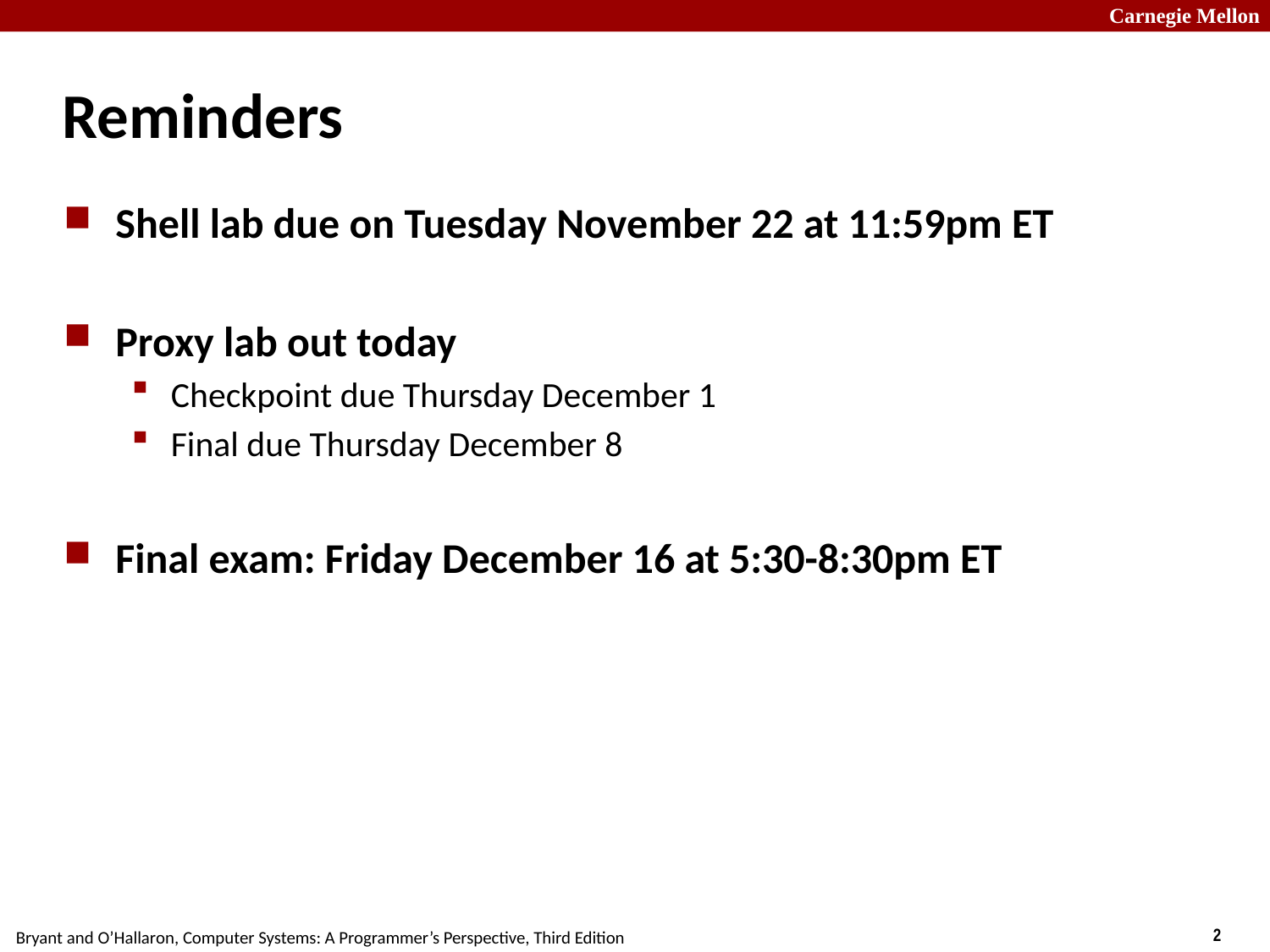

# Reminders
Shell lab due on Tuesday November 22 at 11:59pm ET

Proxy lab out today
Checkpoint due Thursday December 1
Final due Thursday December 8

Final exam: Friday December 16 at 5:30-8:30pm ET